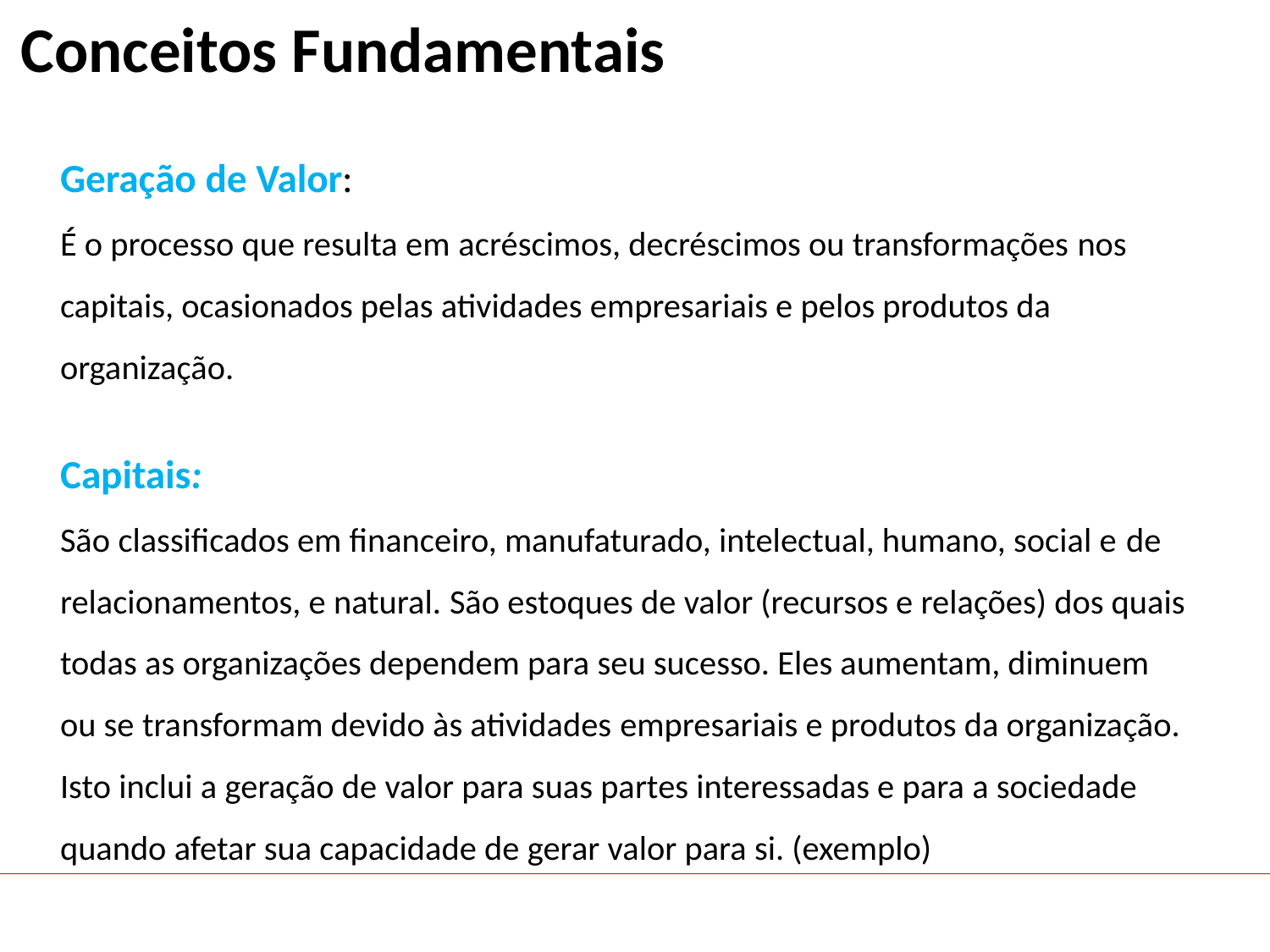

# Conceitos Fundamentais
Geração de Valor:
É o processo que resulta em acréscimos, decréscimos ou transformações nos capitais, ocasionados pelas atividades empresariais e pelos produtos da organização.

Capitais:
São classificados em financeiro, manufaturado, intelectual, humano, social e de relacionamentos, e natural. São estoques de valor (recursos e relações) dos quais todas as organizações dependem para seu sucesso. Eles aumentam, diminuem ou se transformam devido às atividades empresariais e produtos da organização. Isto inclui a geração de valor para suas partes interessadas e para a sociedade quando afetar sua capacidade de gerar valor para si. (exemplo)